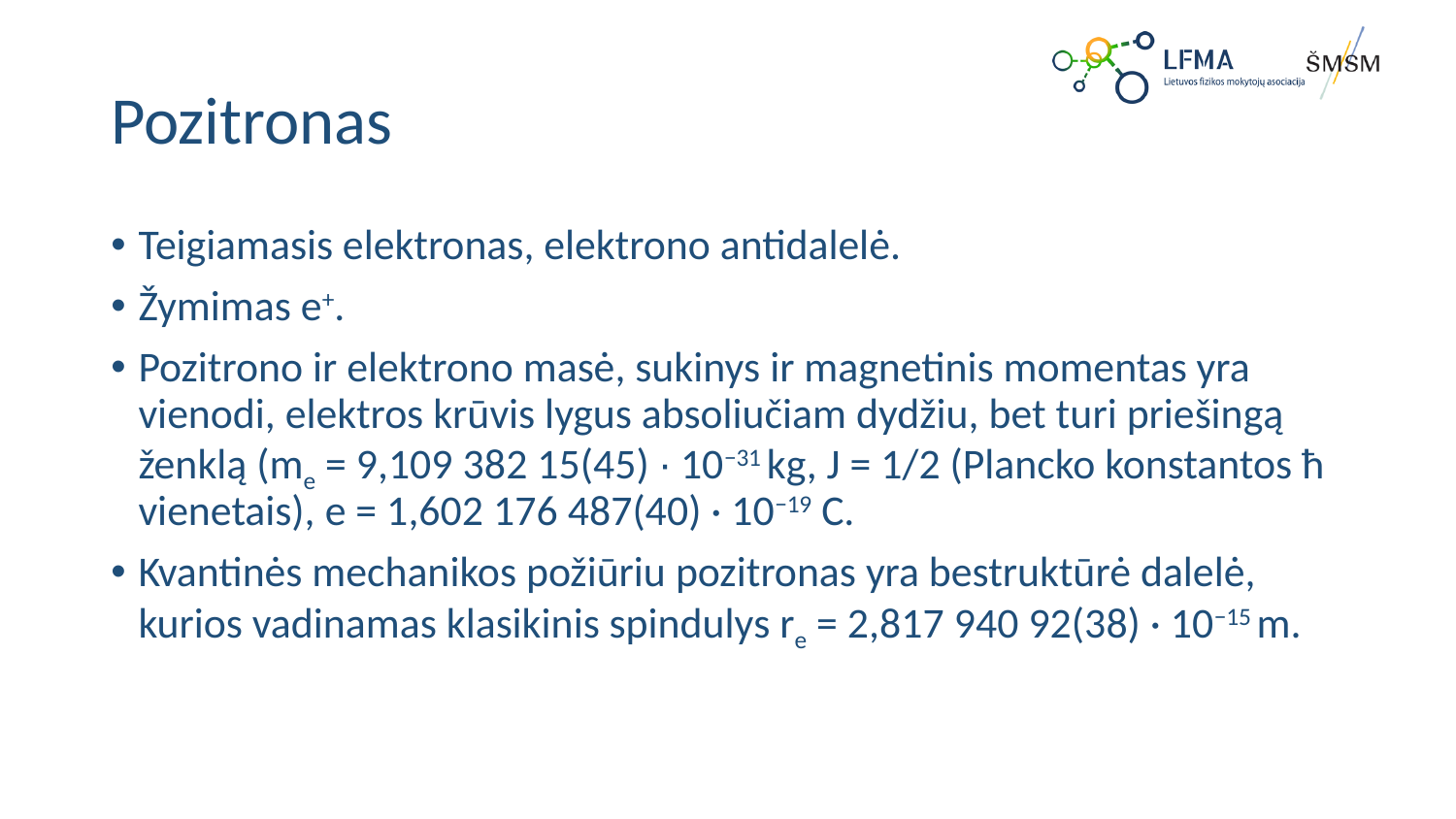

# Pozitronas
Teigiamasis elektronas, elektrono antidalelė.
Žymimas e+.
Pozitrono ir elektrono masė, sukinys ir magnetinis momentas yra vienodi, elektros krūvis lygus absoliučiam dydžiu, bet turi priešingą ženklą (me = 9,109 382 15(45) ∙ 10−31 kg, J = 1/2 (Plancko konstantos ħ vienetais), е = 1,602 176 487(40) · 10−19 C.
Kvantinės mechanikos požiūriu pozitronas yra bestruktūrė dalelė, kurios vadinamas klasikinis spindulys re = 2,817 940 92(38) · 10−15 m.